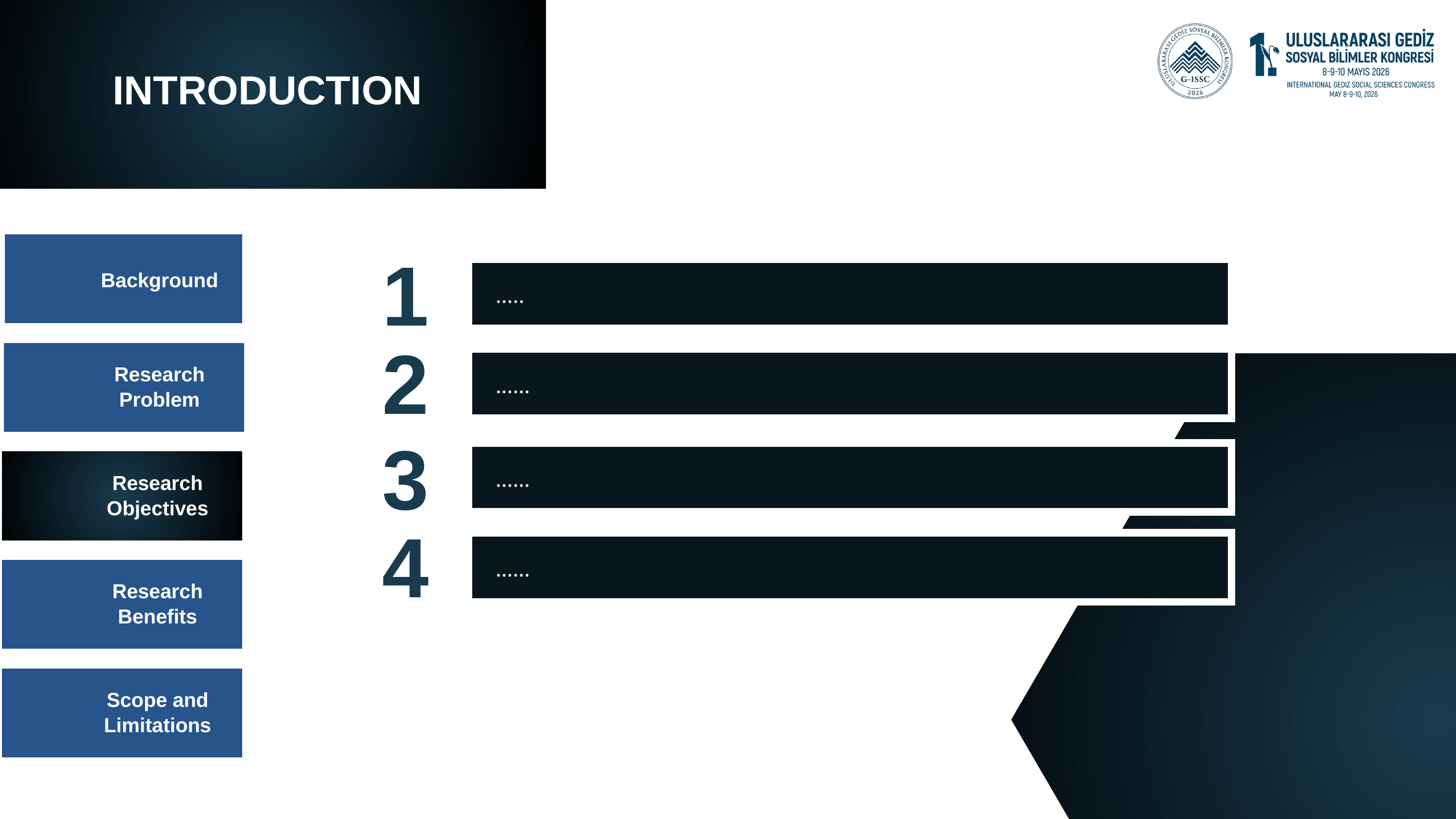

INTRODUCTION

1

Background
…..

2

Research Problem

……

3

……
Research Objectives

4

……

Research Benefits

Scope and Limitations

Research Benefits